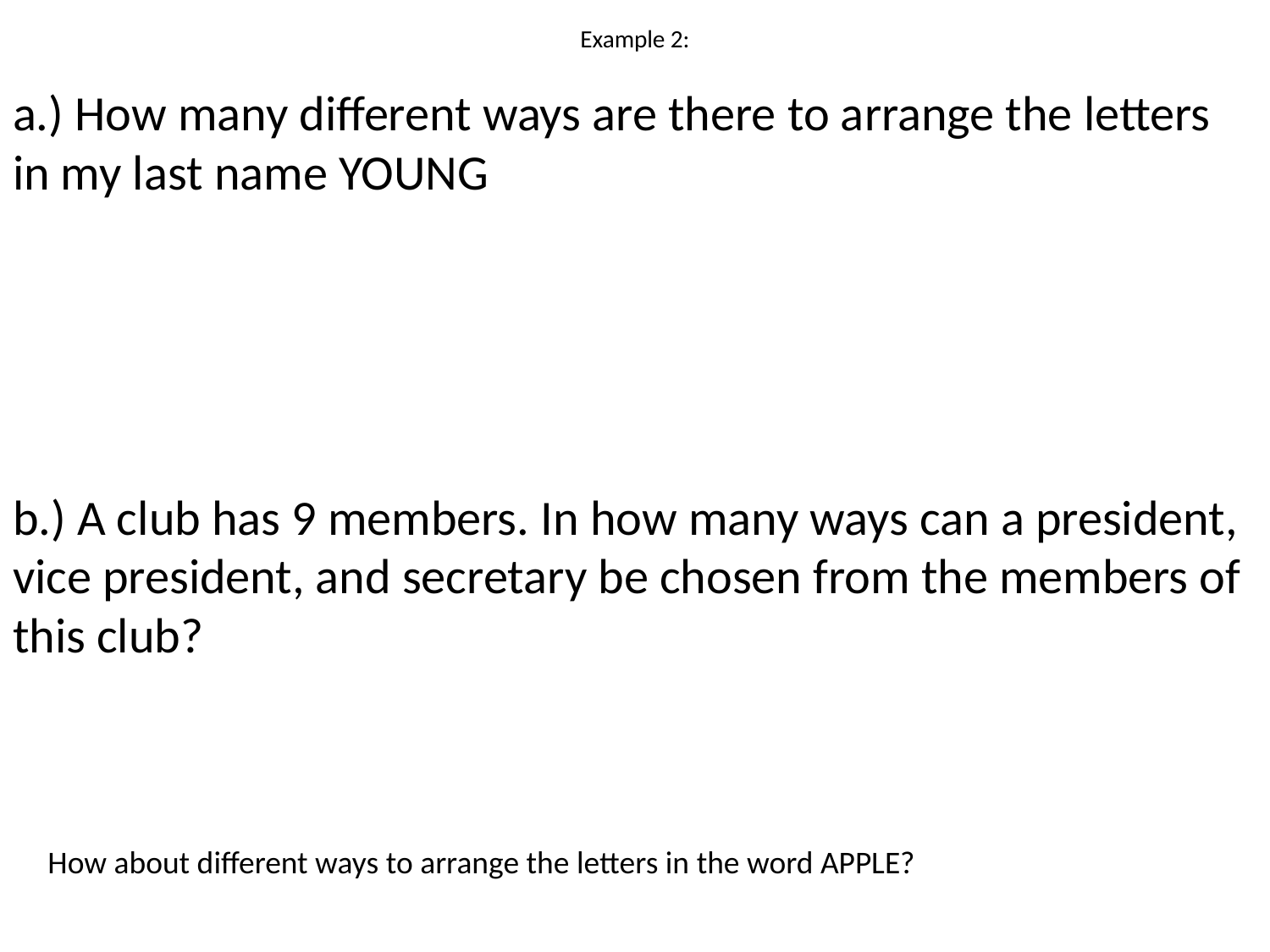

# Example 2:
a.) How many different ways are there to arrange the letters in my last name YOUNG

b.) A club has 9 members. In how many ways can a president, vice president, and secretary be chosen from the members of this club?
How about different ways to arrange the letters in the word APPLE?